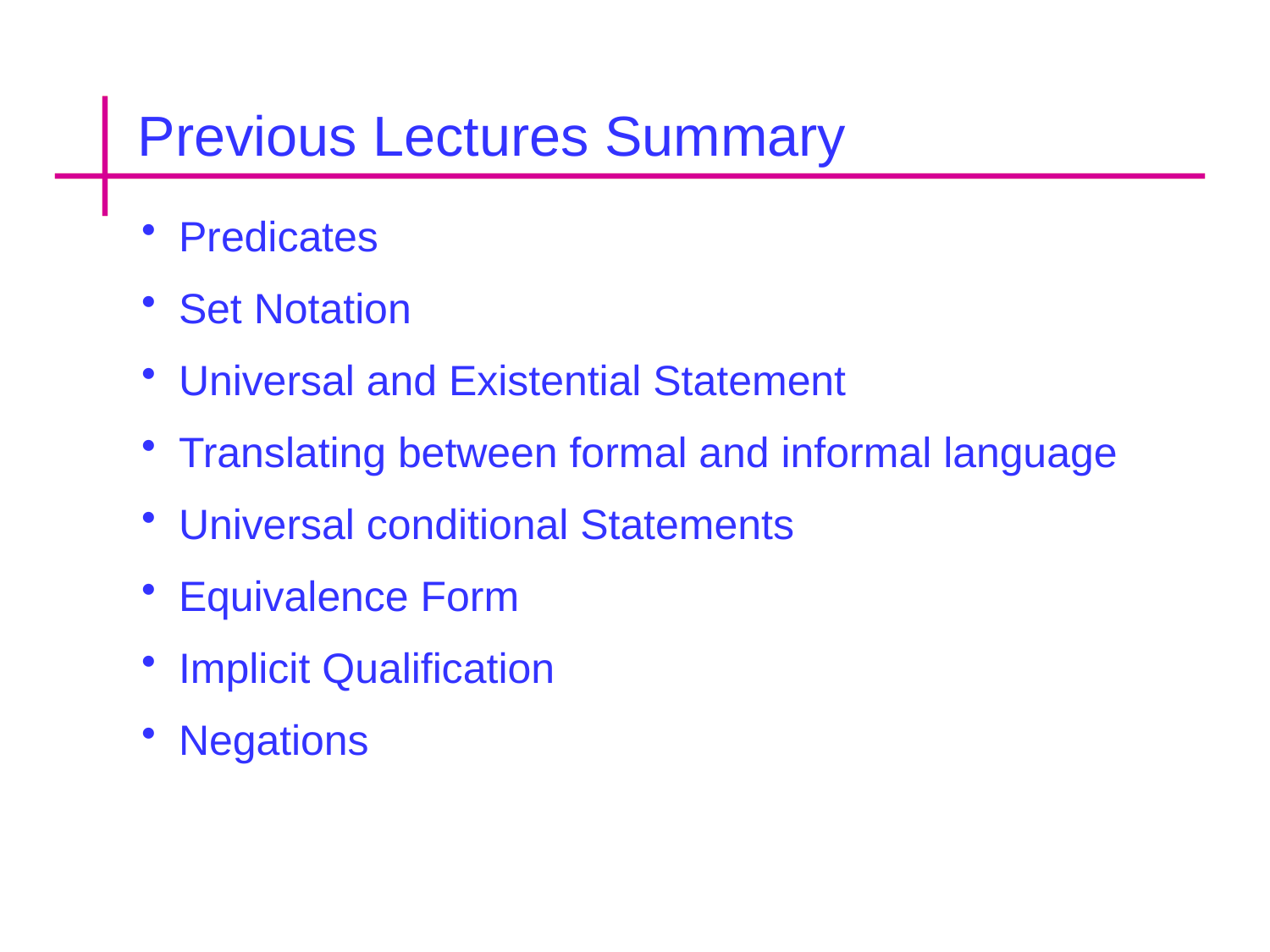

Previous Lectures Summary

Predicates
Set Notation
Universal and Existential Statement
Translating between formal and informal language
Universal conditional Statements
Equivalence Form
Implicit Qualification
Negations